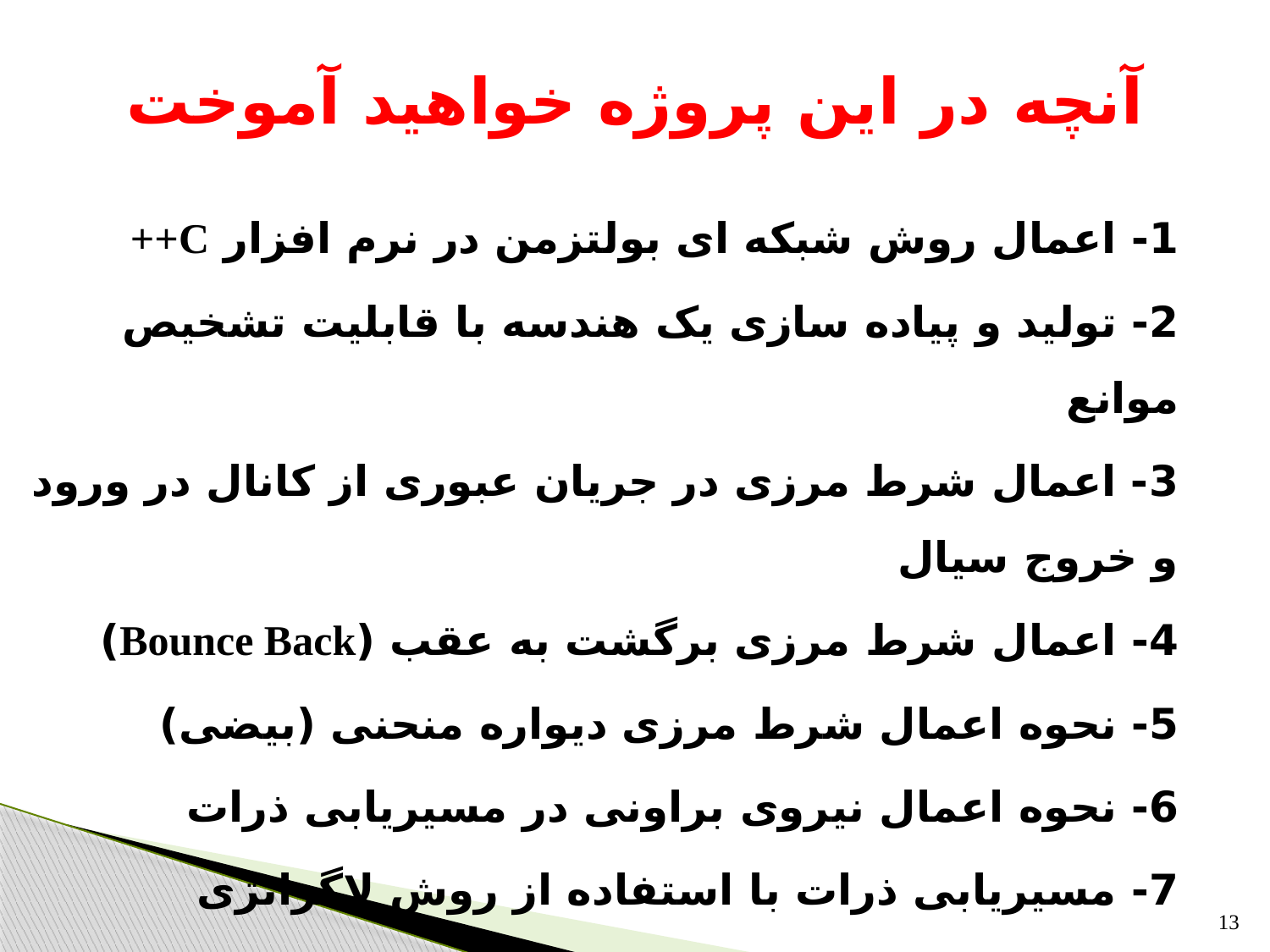

# آنچه در این پروژه خواهید آموخت
1- اعمال روش شبکه ای بولتزمن در نرم افزار C++
2- تولید و پیاده سازی یک هندسه با قابلیت تشخیص موانع
3- اعمال شرط مرزی در جریان عبوری از کانال در ورود و خروج سیال
4- اعمال شرط مرزی برگشت به عقب (Bounce Back)
5- نحوه اعمال شرط مرزی دیواره منحنی (بیضی)
6- نحوه اعمال نیروی براونی در مسیریابی ذرات
7- مسیریابی ذرات با استفاده از روش لاگرانژی
8- انواع مکانیزم های رسوب ذرات

13